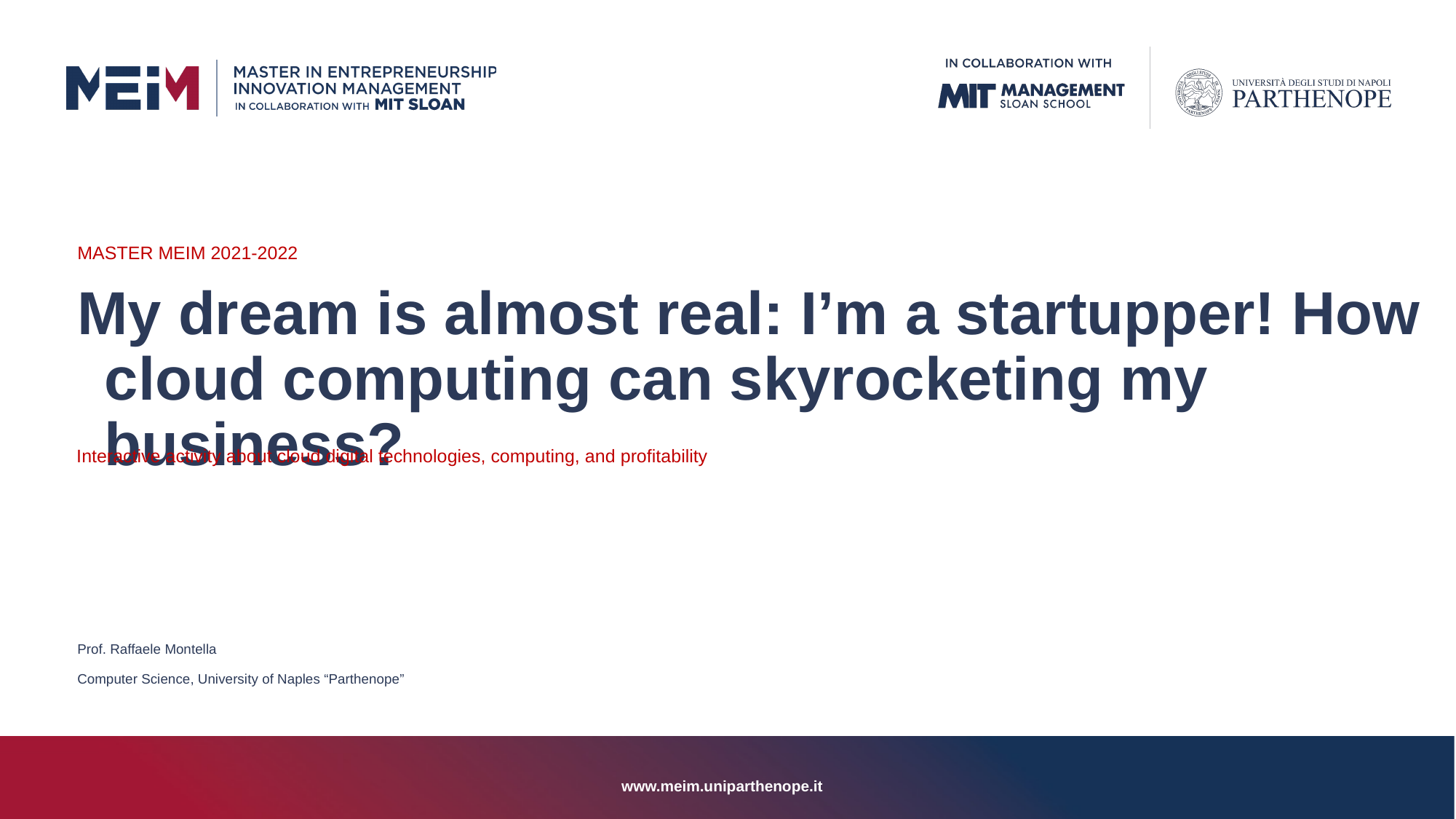

MASTER MEIM 2021-2022
My dream is almost real: I’m a startupper! How cloud computing can skyrocketing my business?
Interactive activity about cloud digital technologies, computing, and profitability
Prof. Raffaele Montella
Computer Science, University of Naples “Parthenope”